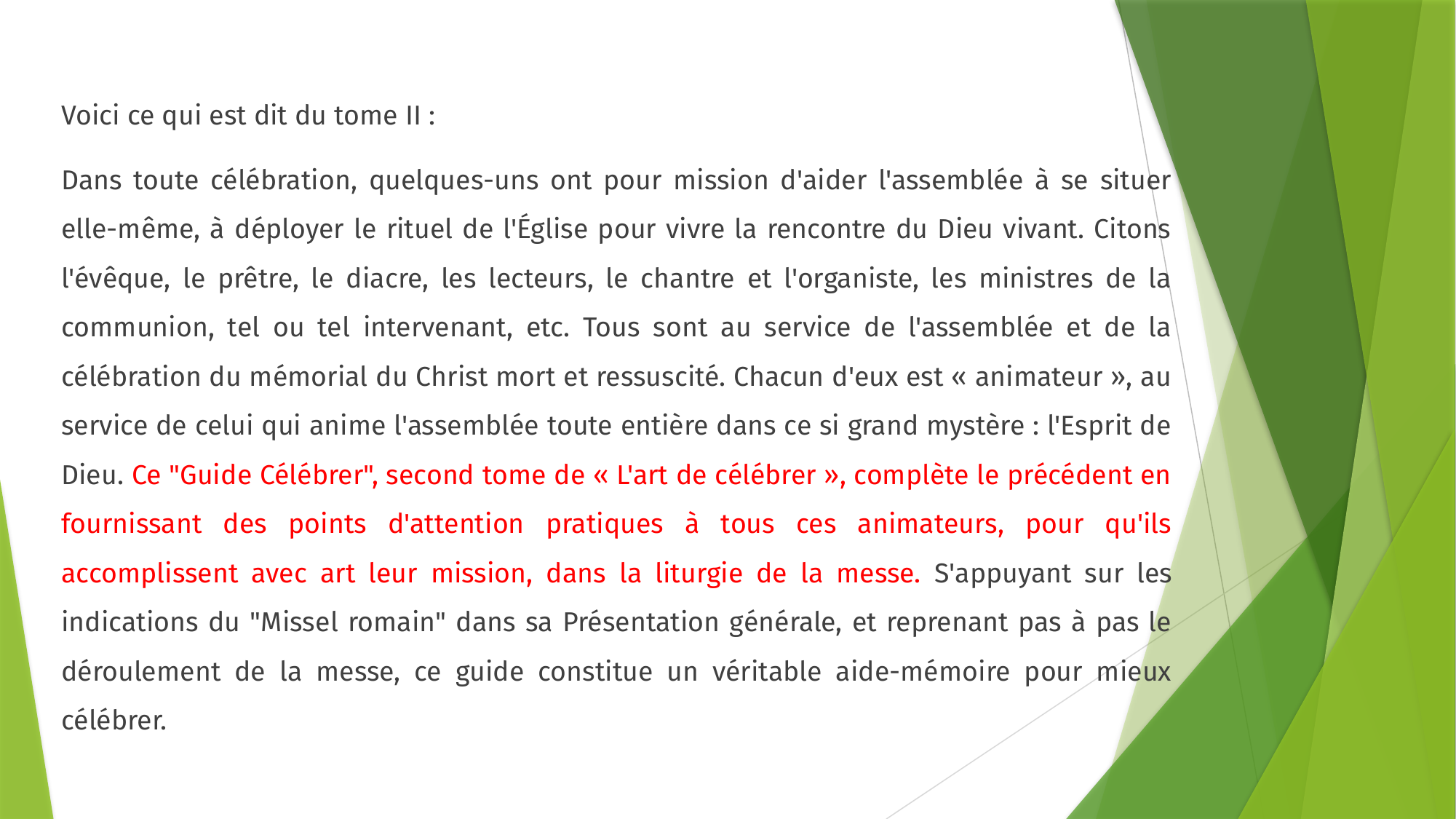

Voici ce qui est dit du tome II :
Dans toute célébration, quelques-uns ont pour mission d'aider l'assemblée à se situer elle-même, à déployer le rituel de l'Église pour vivre la rencontre du Dieu vivant. Citons l'évêque, le prêtre, le diacre, les lecteurs, le chantre et l'organiste, les ministres de la communion, tel ou tel intervenant, etc. Tous sont au service de l'assemblée et de la célébration du mémorial du Christ mort et ressuscité. Chacun d'eux est « animateur », au service de celui qui anime l'assemblée toute entière dans ce si grand mystère : l'Esprit de Dieu. Ce "Guide Célébrer", second tome de « L'art de célébrer », complète le précédent en fournissant des points d'attention pratiques à tous ces animateurs, pour qu'ils accomplissent avec art leur mission, dans la liturgie de la messe. S'appuyant sur les indications du "Missel romain" dans sa Présentation générale, et reprenant pas à pas le déroulement de la messe, ce guide constitue un véritable aide-mémoire pour mieux célébrer.